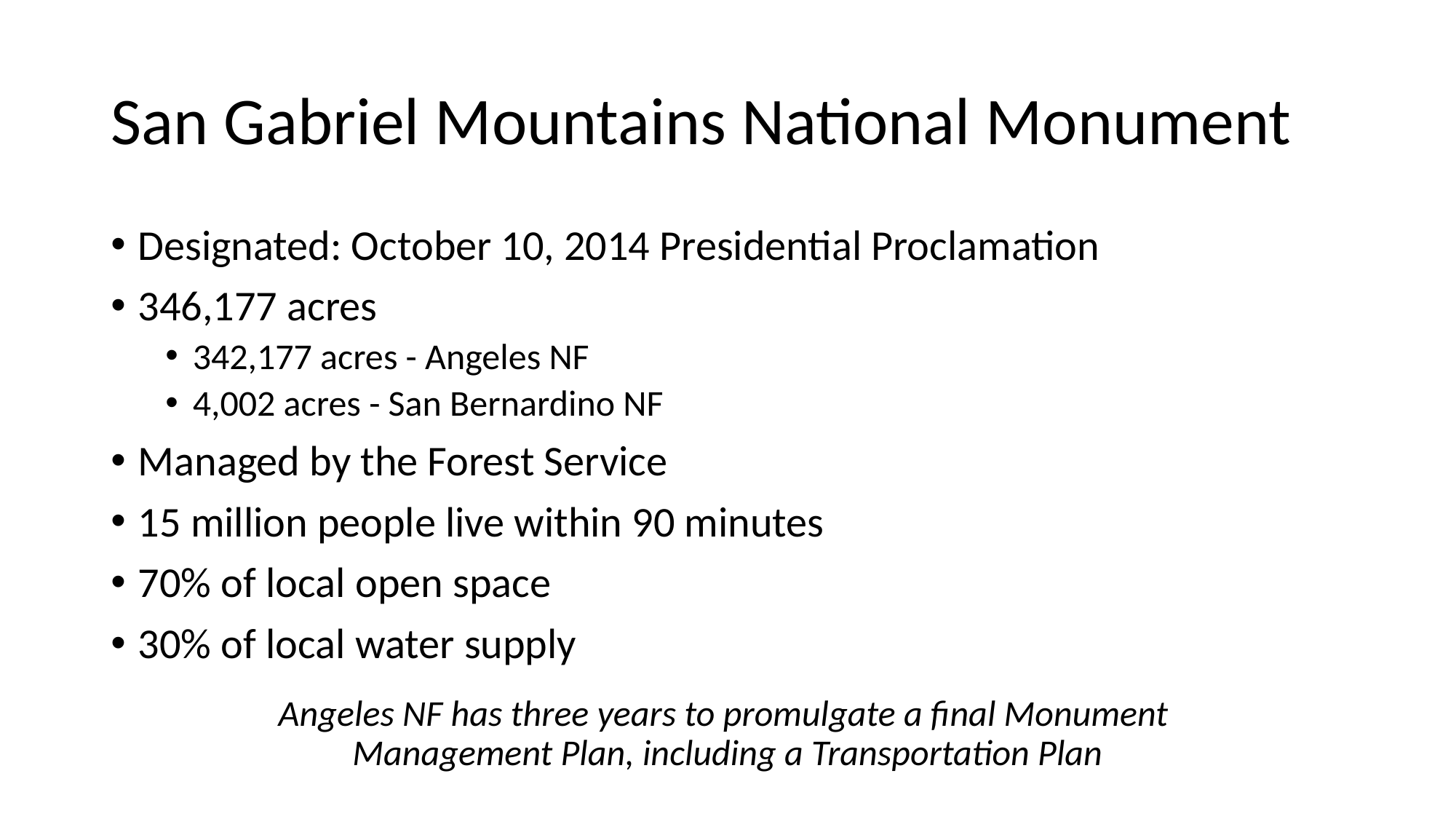

# San Gabriel Mountains National Monument
Designated: October 10, 2014 Presidential Proclamation
346,177 acres
342,177 acres - Angeles NF
4,002 acres - San Bernardino NF
Managed by the Forest Service
15 million people live within 90 minutes
70% of local open space
30% of local water supply
Angeles NF has three years to promulgate a final Monument
Management Plan, including a Transportation Plan